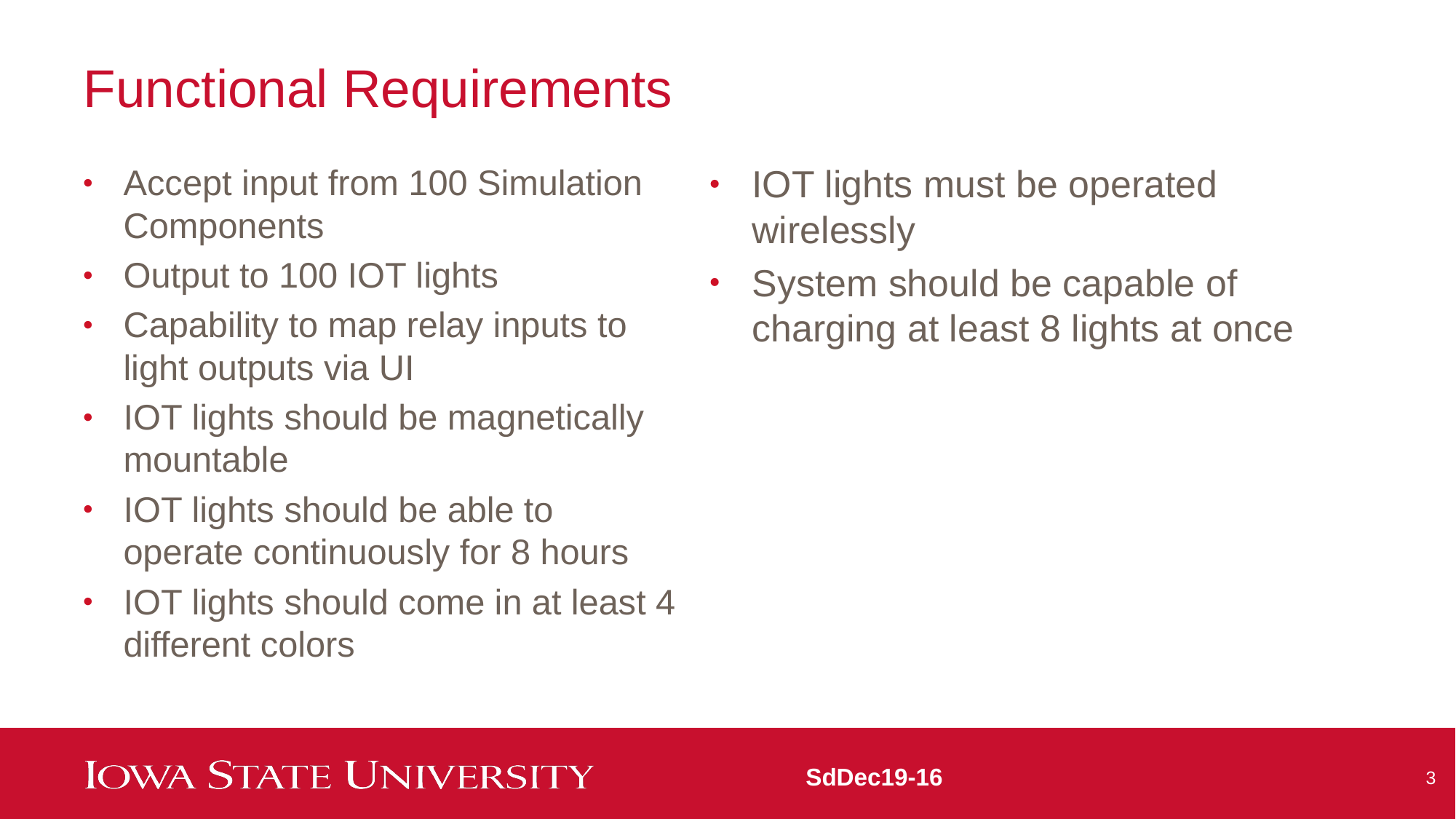

# Functional Requirements
Accept input from 100 Simulation Components
Output to 100 IOT lights
Capability to map relay inputs to light outputs via UI
IOT lights should be magnetically mountable
IOT lights should be able to operate continuously for 8 hours
IOT lights should come in at least 4 different colors
IOT lights must be operated wirelessly
System should be capable of charging at least 8 lights at once

SdDec19-16
3